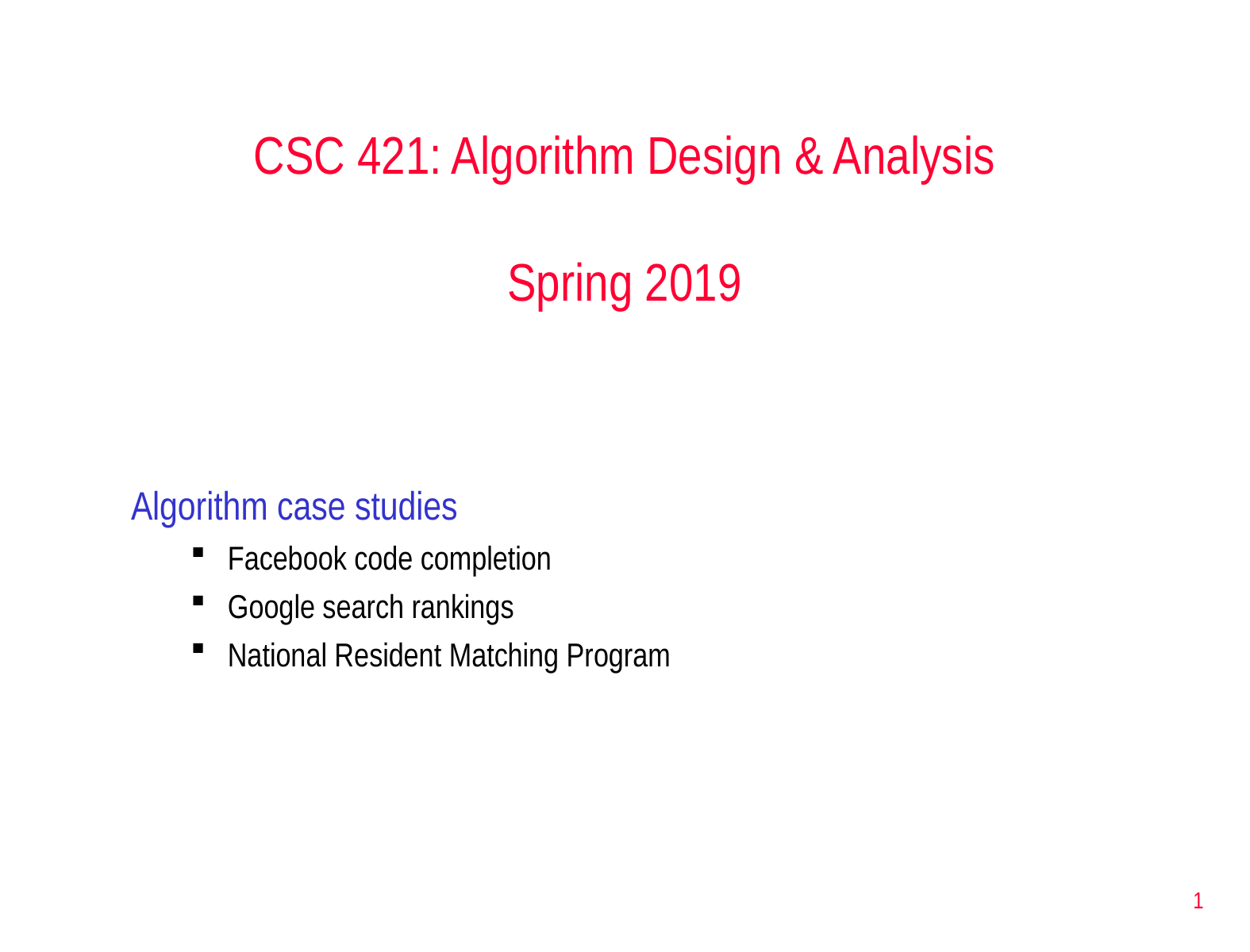

CSC 421: Algorithm Design & Analysis

Spring 2019

Algorithm case studies
Facebook code completion
Google search rankings
National Resident Matching Program

1